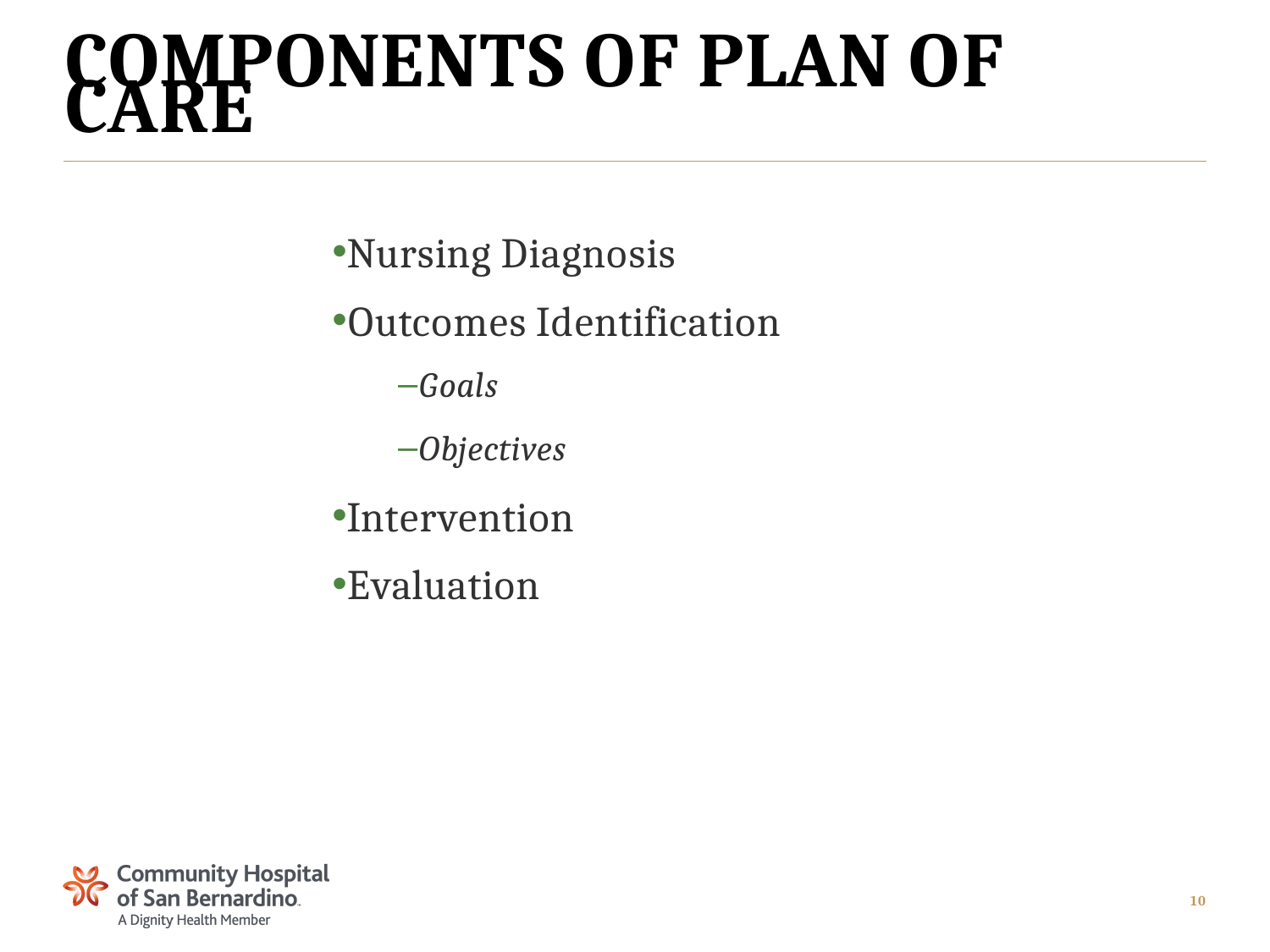

# Components of Plan of Care
Nursing Diagnosis
Outcomes Identification
Goals
Objectives
Intervention
Evaluation
10